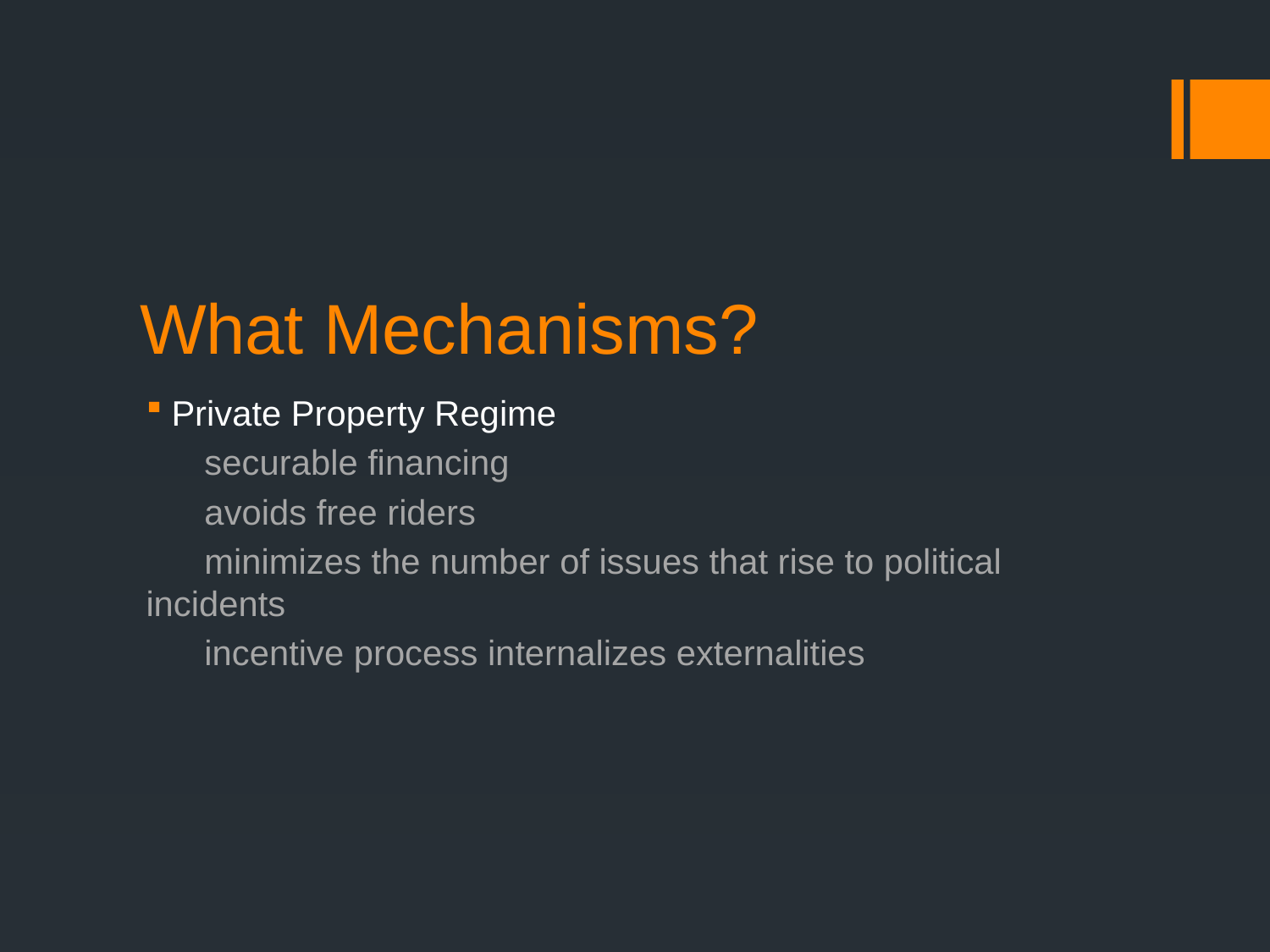

# What Mechanisms?
Private Property Regime
      securable financing
      avoids free riders
      minimizes the number of issues that rise to political 	incidents
      incentive process internalizes externalities